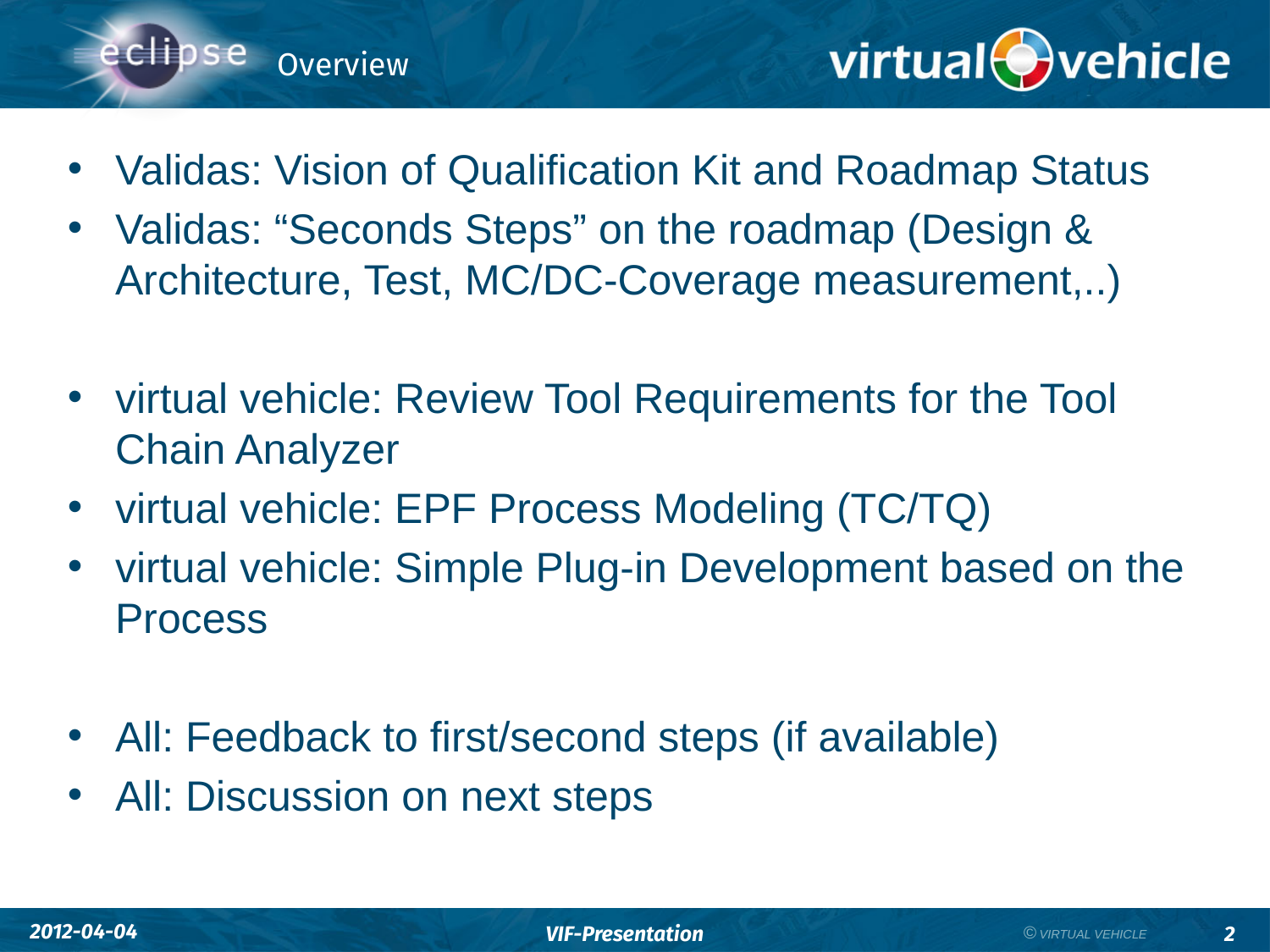

# Overview
Validas: Vision of Qualification Kit and Roadmap Status
Validas: “Seconds Steps” on the roadmap (Design & Architecture, Test, MC/DC-Coverage measurement,..)

virtual vehicle: Review Tool Requirements for the Tool Chain Analyzer
virtual vehicle: EPF Process Modeling (TC/TQ)
virtual vehicle: Simple Plug-in Development based on the Process

All: Feedback to first/second steps (if available)
All: Discussion on next steps